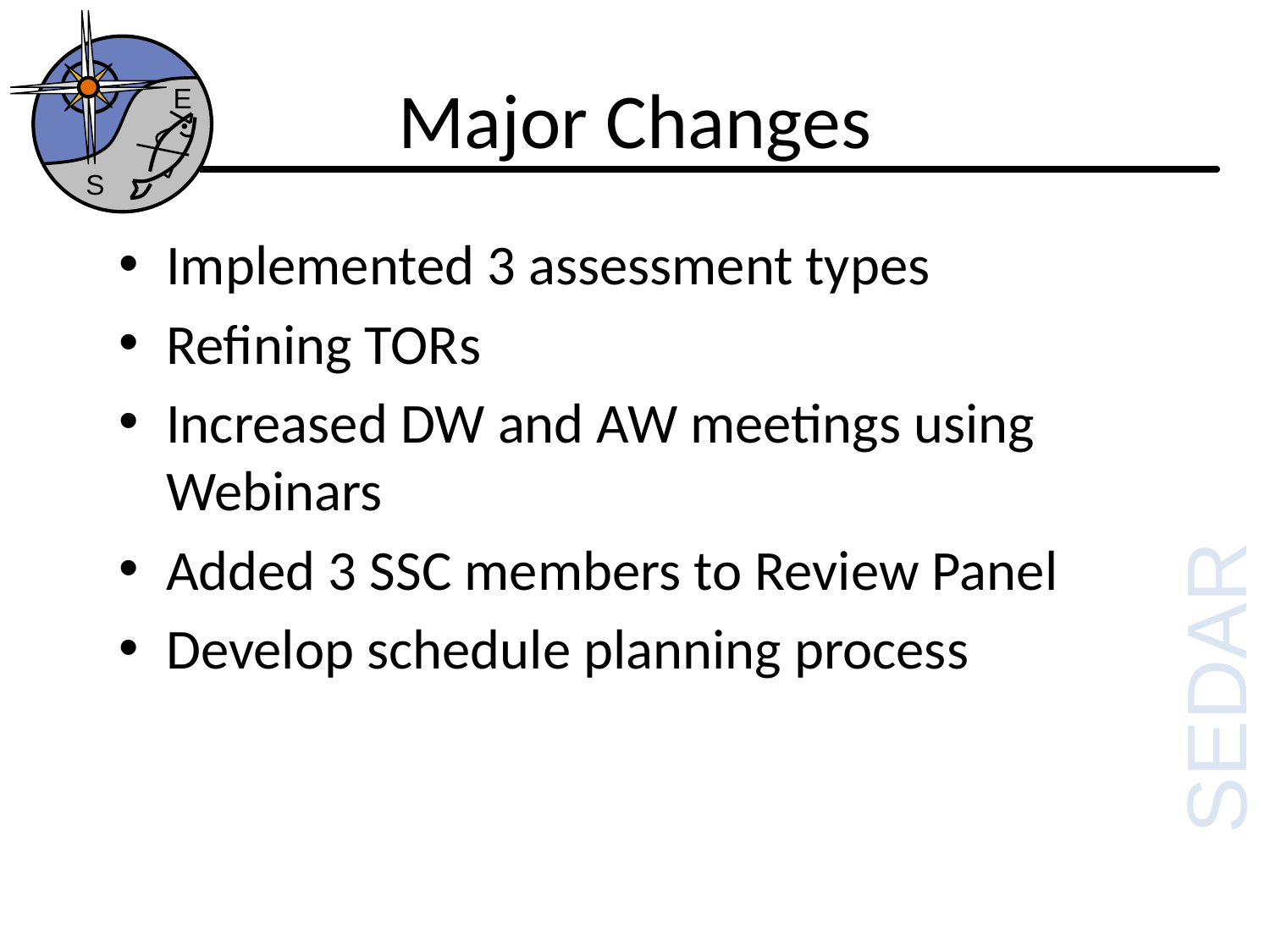

E

S

# Major Changes
Implemented 3 assessment types
Refining TORs
Increased DW and AW meetings using Webinars
Added 3 SSC members to Review Panel
Develop schedule planning process

SEDAR